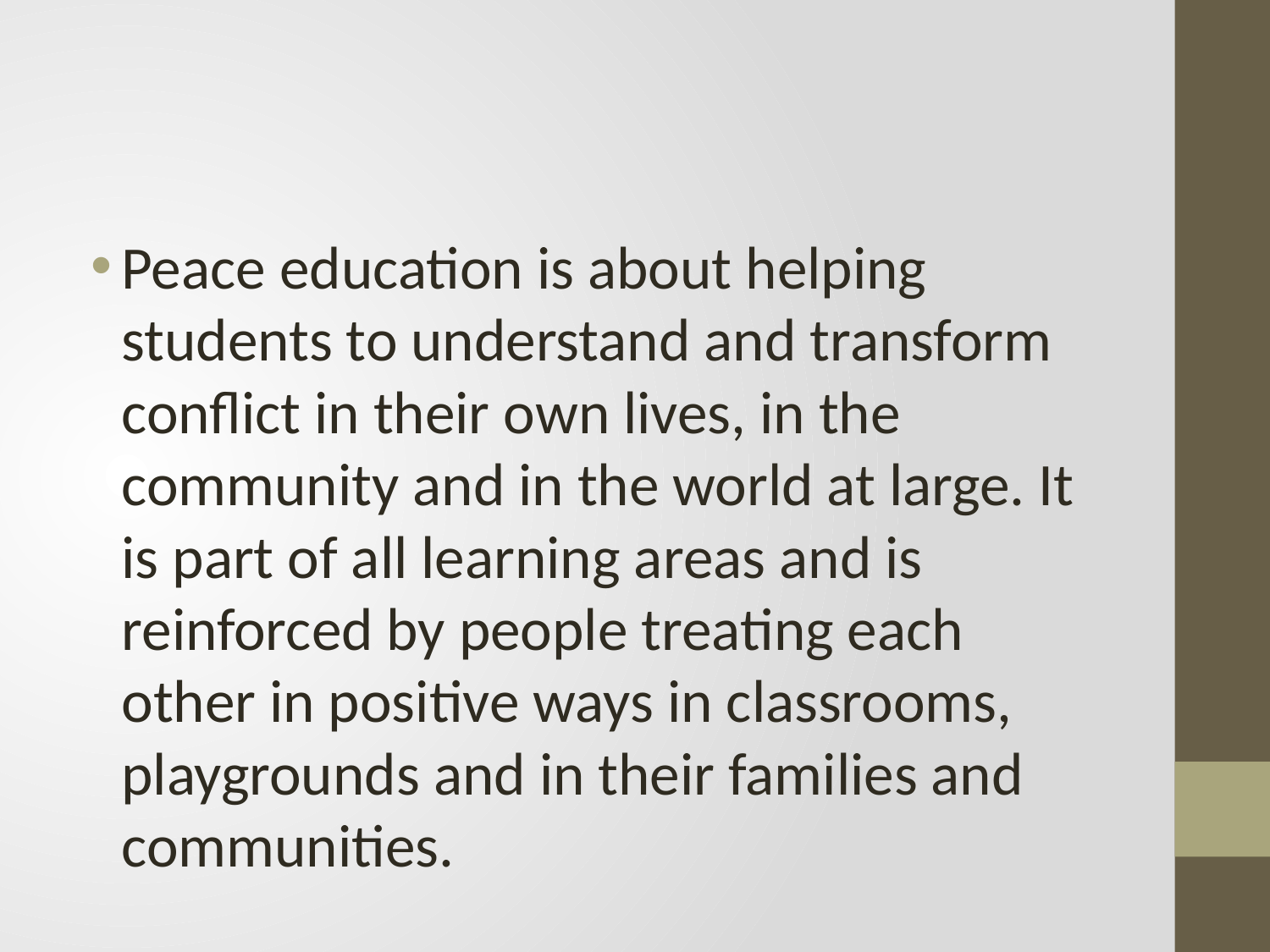

#
Peace education is about helping students to understand and transform conflict in their own lives, in the community and in the world at large. It is part of all learning areas and is reinforced by people treating each other in positive ways in classrooms, playgrounds and in their families and communities.